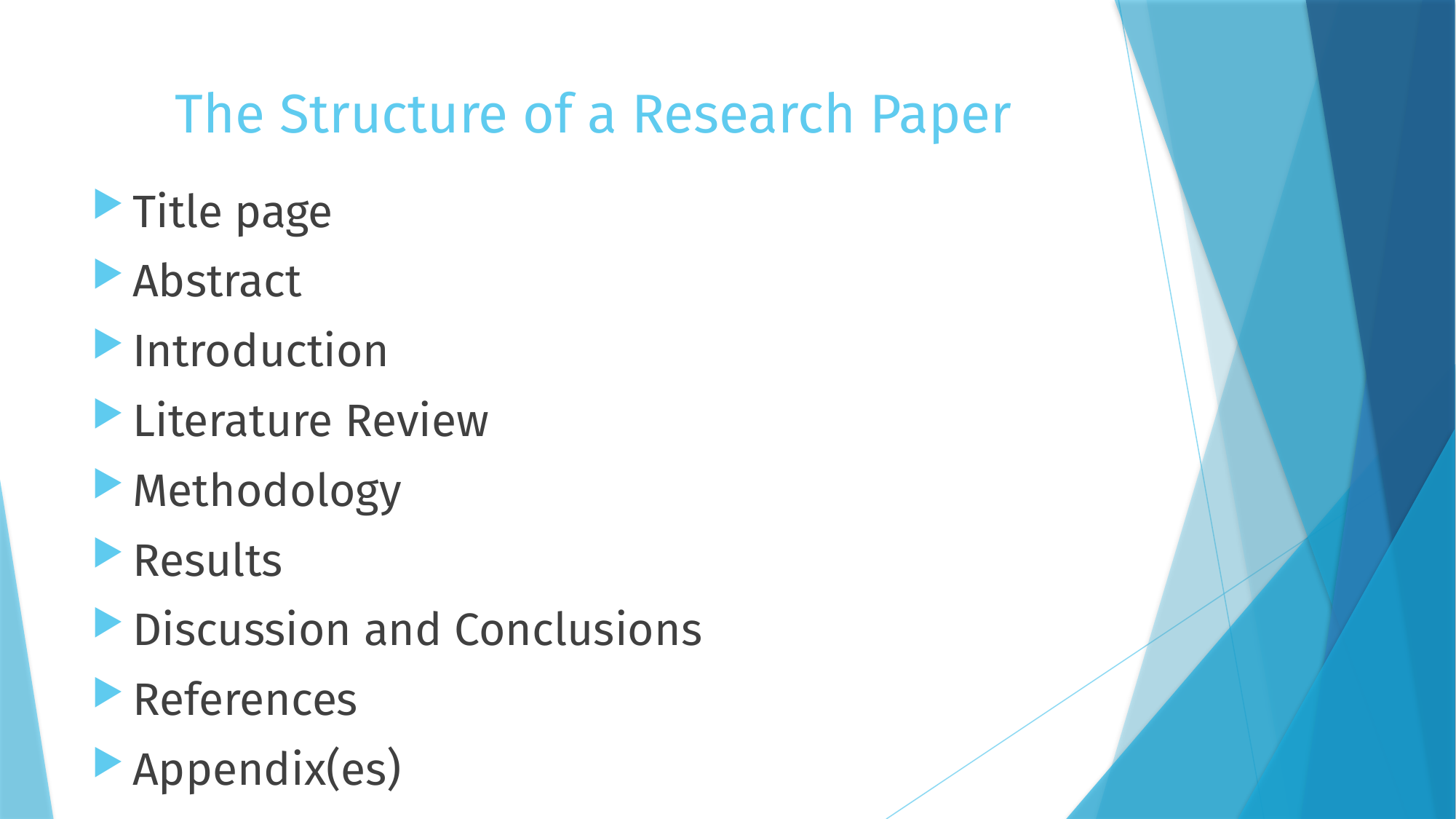

# The Structure of a Research Paper
Title page
Abstract
Introduction
Literature Review
Methodology
Results
Discussion and Conclusions
References
Appendix(es)